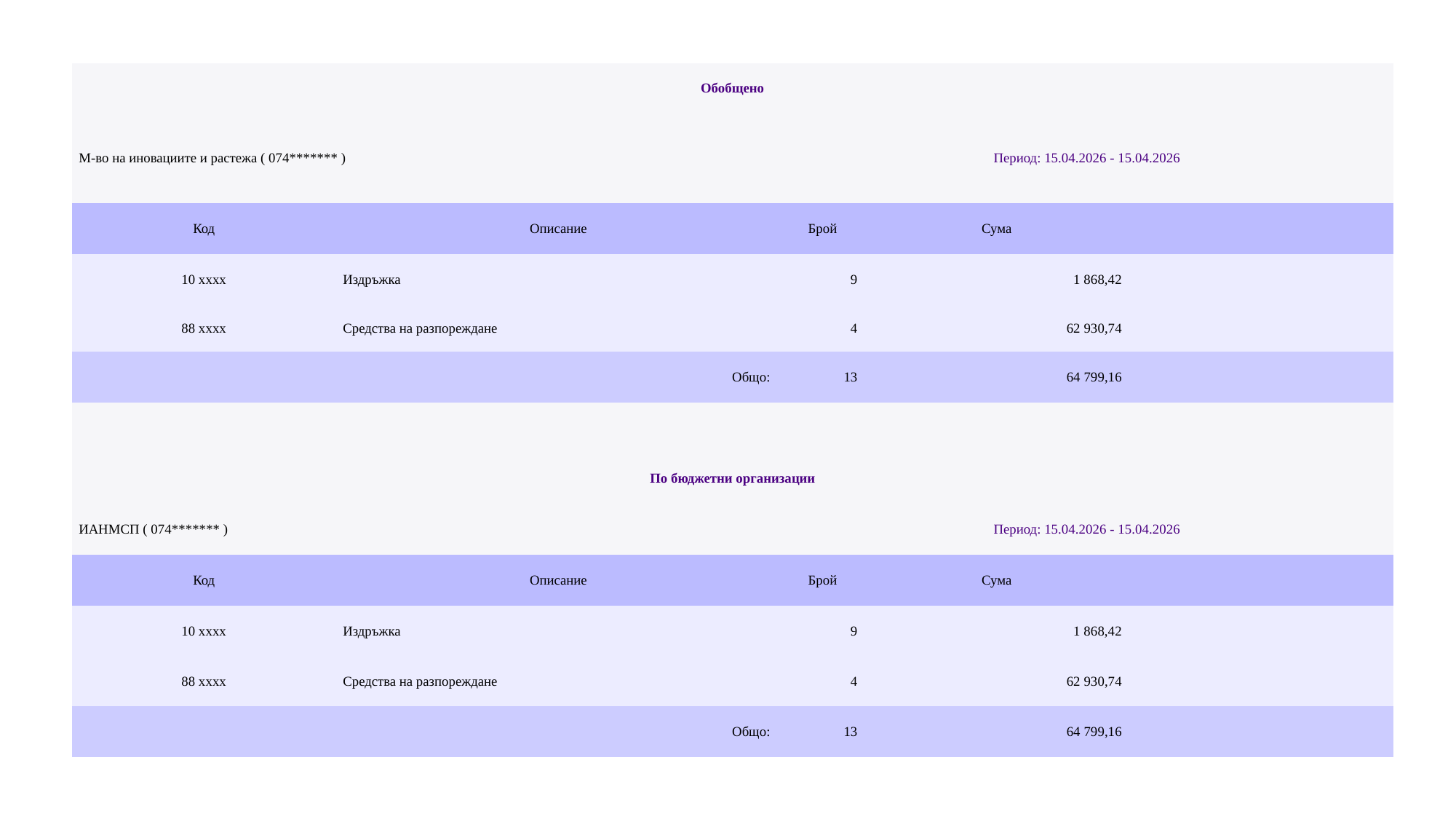

| Обобщено |  |  |  |  |
| --- | --- | --- | --- | --- |
| М-во на иновациите и растежа ( 074\*\*\*\*\*\*\* ) |  | Период: 15.04.2026 - 15.04.2026 |  |  |
| Код | Описание | Брой | Сума |  |
| 10 xxxx | Издръжка | 9 | 1 868,42 |  |
| 88 xxxx | Средства на разпореждане | 4 | 62 930,74 |  |
| Общо: |  | 13 | 64 799,16 |  |
|  |  |  |  |  |
| По бюджетни организации |  |  |  |  |
| ИАНМСП ( 074\*\*\*\*\*\*\* ) |  | Период: 15.04.2026 - 15.04.2026 |  |  |
| Код | Описание | Брой | Сума |  |
| 10 xxxx | Издръжка | 9 | 1 868,42 |  |
| 88 xxxx | Средства на разпореждане | 4 | 62 930,74 |  |
| Общо: |  | 13 | 64 799,16 |  |
#